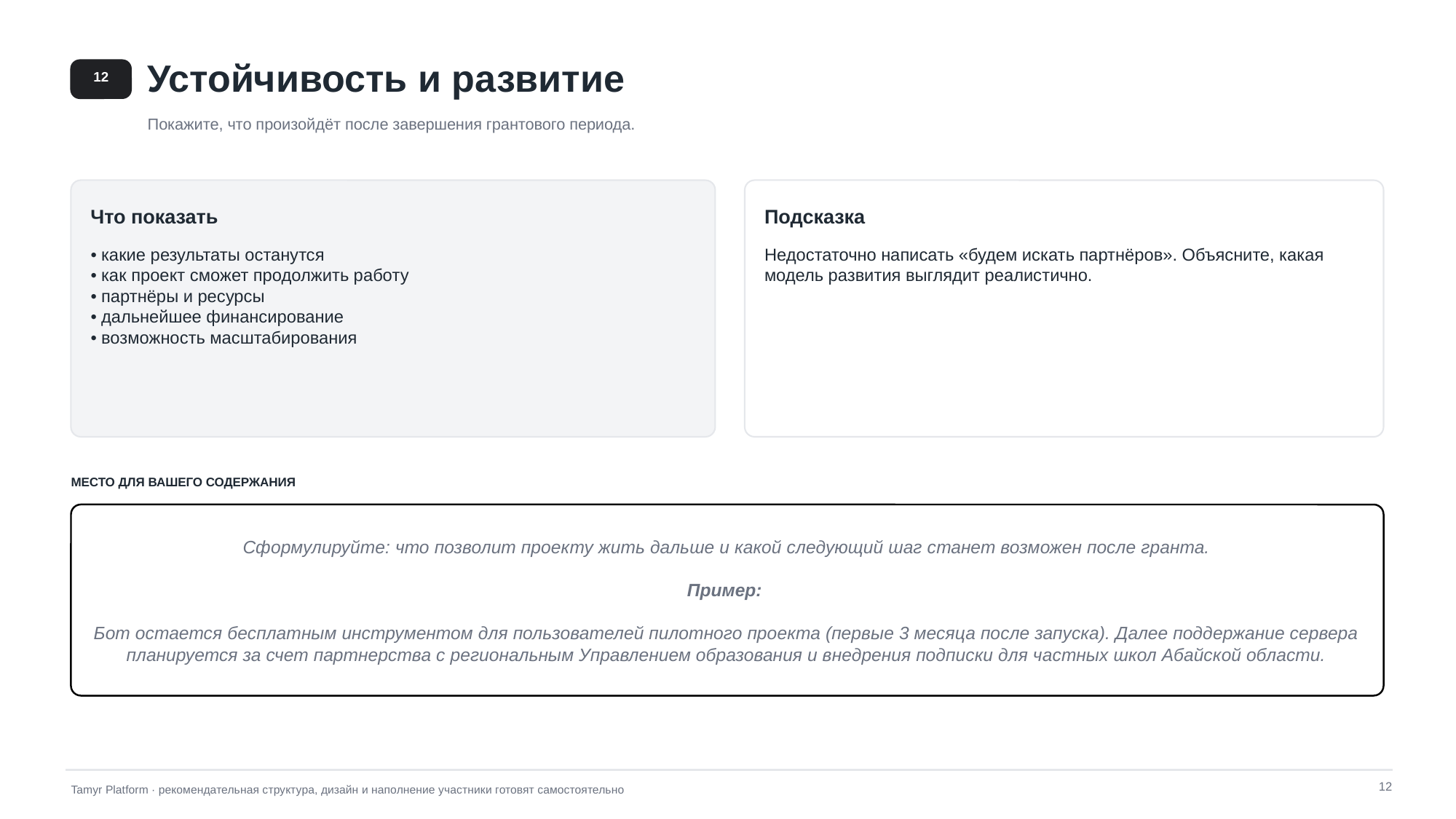

Устойчивость и развитие

12
Покажите, что произойдёт после завершения грантового периода.

Что показать
Подсказка
• какие результаты останутся
• как проект сможет продолжить работу
• партнёры и ресурсы
• дальнейшее финансирование
• возможность масштабирования
Недостаточно написать «будем искать партнёров». Объясните, какая модель развития выглядит реалистично.
МЕСТО ДЛЯ ВАШЕГО СОДЕРЖАНИЯ

Сформулируйте: что позволит проекту жить дальше и какой следующий шаг станет возможен после гранта.

Пример:

Бот остается бесплатным инструментом для пользователей пилотного проекта (первые 3 месяца после запуска). Далее поддержание сервера планируется за счет партнерства с региональным Управлением образования и внедрения подписки для частных школ Абайской области.
12
Tamyr Platform · рекомендательная структура, дизайн и наполнение участники готовят самостоятельно